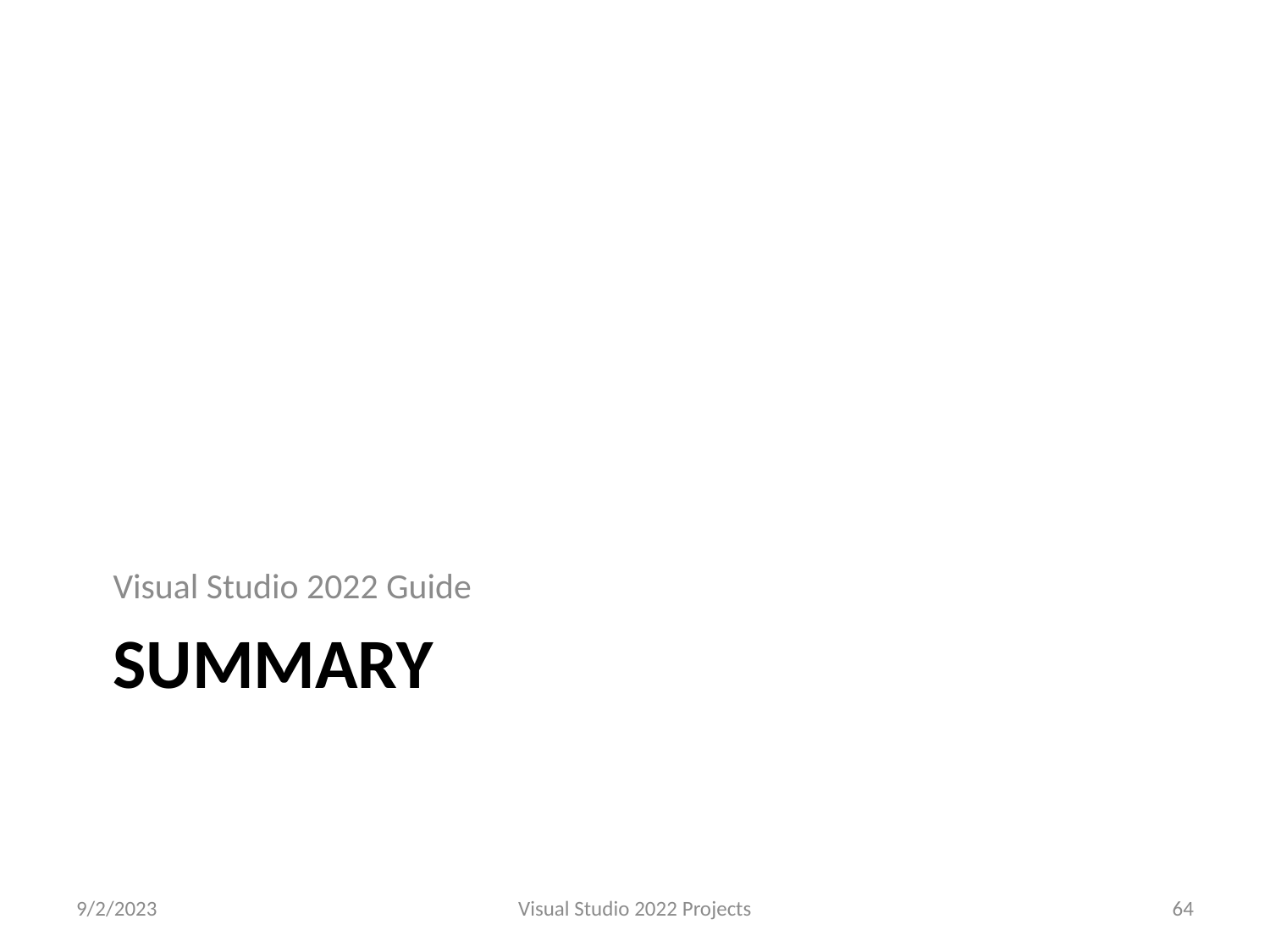

Visual Studio 2022 Guide
# Summary
9/2/2023
Visual Studio 2022 Projects
64